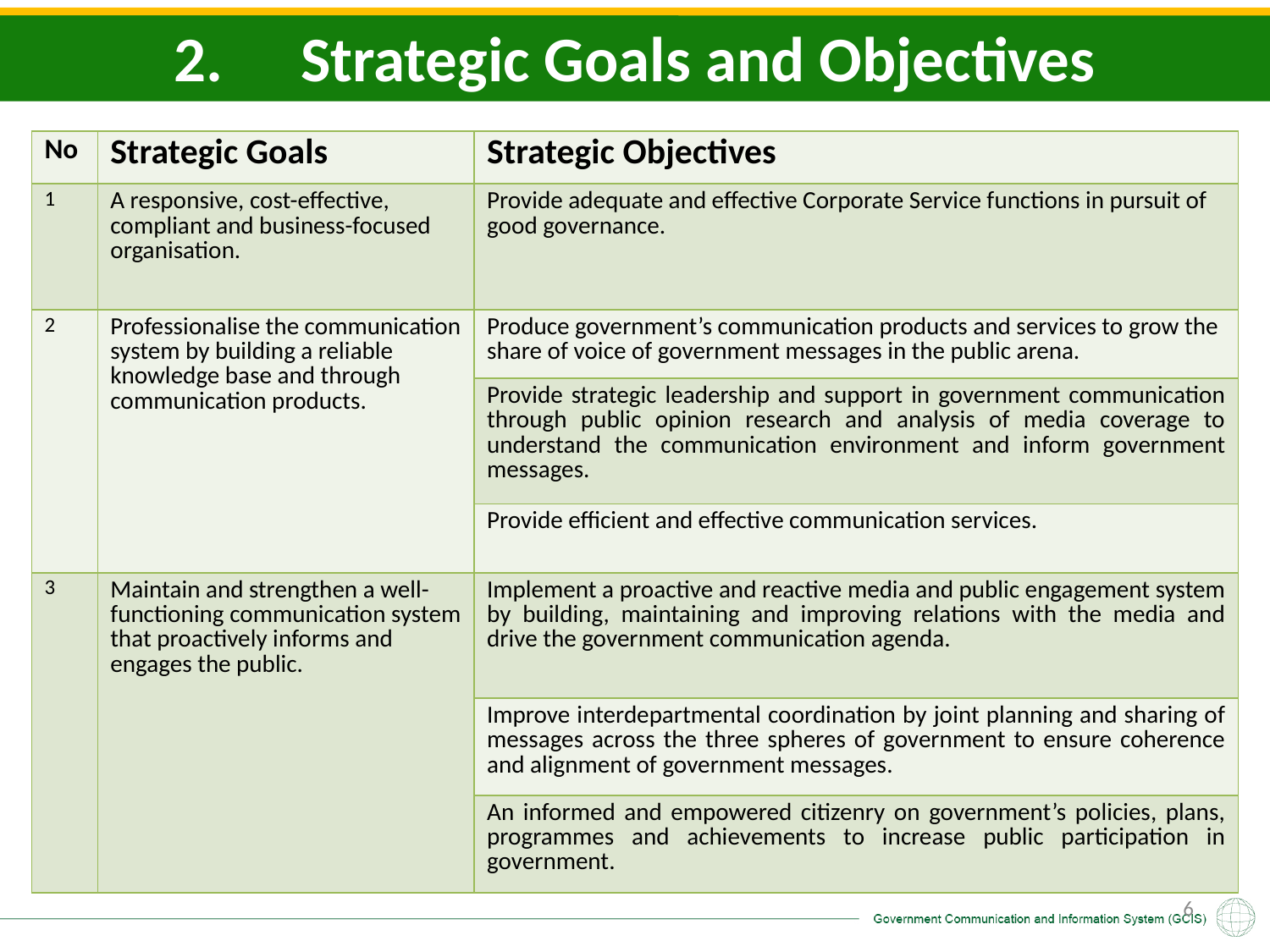

# 2.	Strategic Goals and Objectives

| No | Strategic Goals | Strategic Objectives |
| --- | --- | --- |
| 1 | A responsive, cost-effective, compliant and business-focused organisation. | Provide adequate and effective Corporate Service functions in pursuit of good governance. |
| 2 | Professionalise the communication system by building a reliable knowledge base and through communication products. | Produce government’s communication products and services to grow the share of voice of government messages in the public arena. |
|  |  | Provide strategic leadership and support in government communication through public opinion research and analysis of media coverage to understand the communication environment and inform government messages. |
|  |  | Provide efficient and effective communication services. |
| 3 | Maintain and strengthen a well-functioning communication system that proactively informs and engages the public. | Implement a proactive and reactive media and public engagement system by building, maintaining and improving relations with the media and drive the government communication agenda. |
|  |  | Improve interdepartmental coordination by joint planning and sharing of messages across the three spheres of government to ensure coherence and alignment of government messages. |
|  |  | An informed and empowered citizenry on government’s policies, plans, programmes and achievements to increase public participation in government. |
6